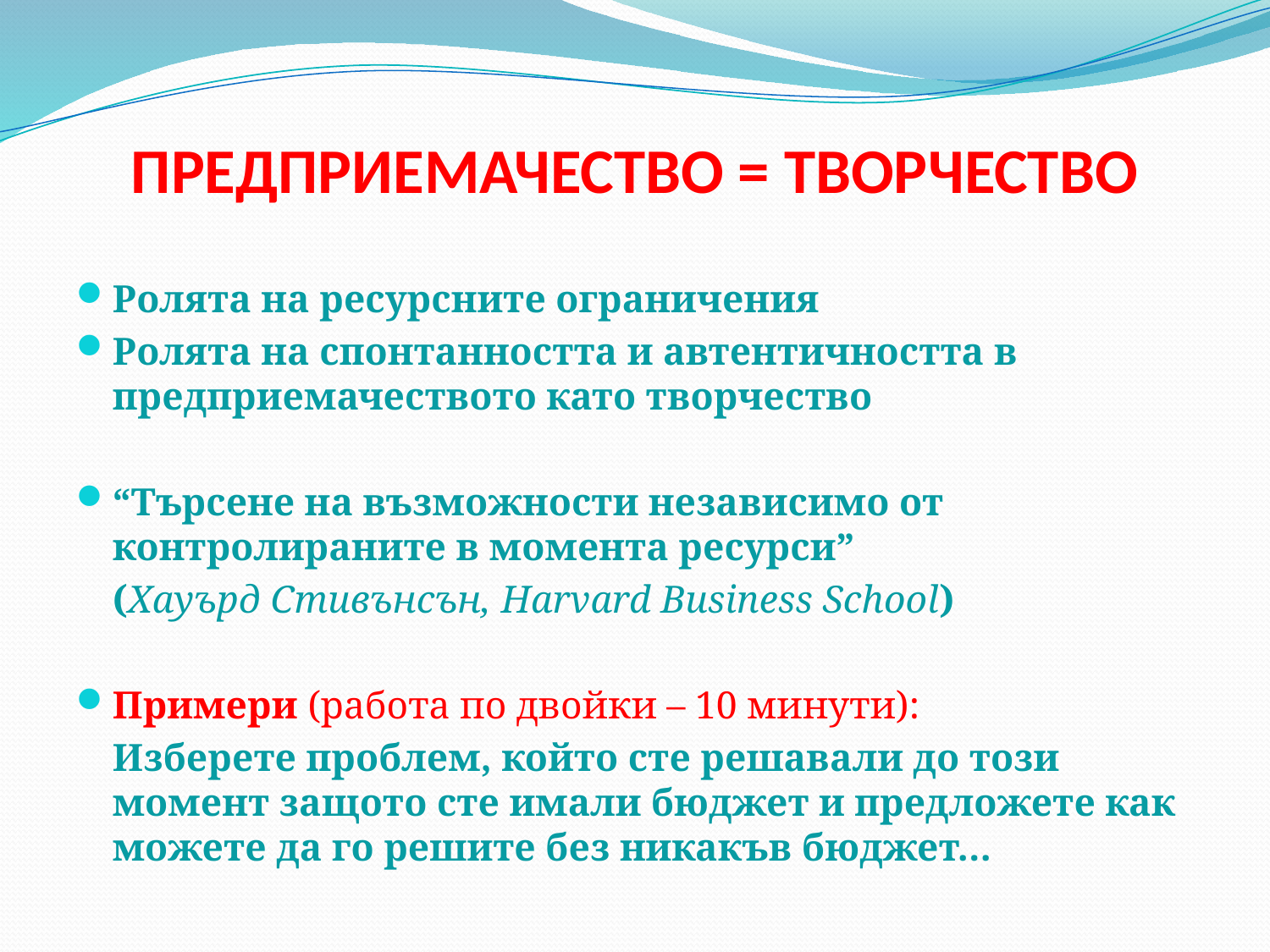

# ПРЕДПРИЕМАЧЕСТВО = ТВОРЧЕСТВО
Ролята на ресурсните ограничения
Ролята на спонтанността и автентичността в предприемачеството като творчество

“Търсене на възможности независимо от контролираните в момента ресурси”
	(Хауърд Стивънсън, Harvard Business School)

Примери (работа по двойки – 10 минути):
	Изберете проблем, който сте решавали до този момент защото сте имали бюджет и предложете как можете да го решите без никакъв бюджет…